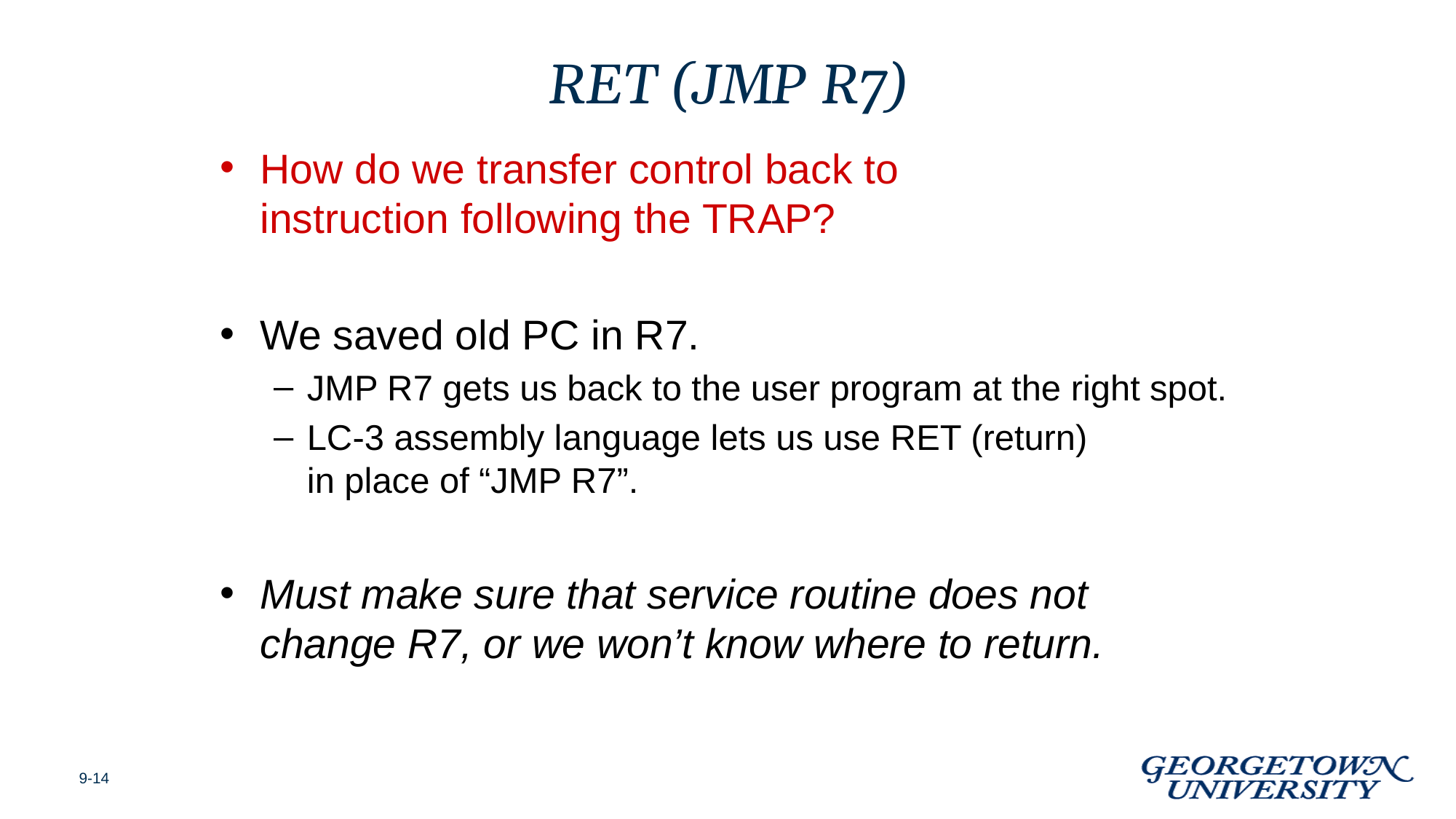

# RET (JMP R7)
How do we transfer control back to
instruction following the TRAP?

We saved old PC in R7.
JMP R7 gets us back to the user program at the right spot.
LC-3 assembly language lets us use RET (return)
in place of “JMP R7”.

Must make sure that service routine does not
change R7, or we won’t know where to return.

9-14